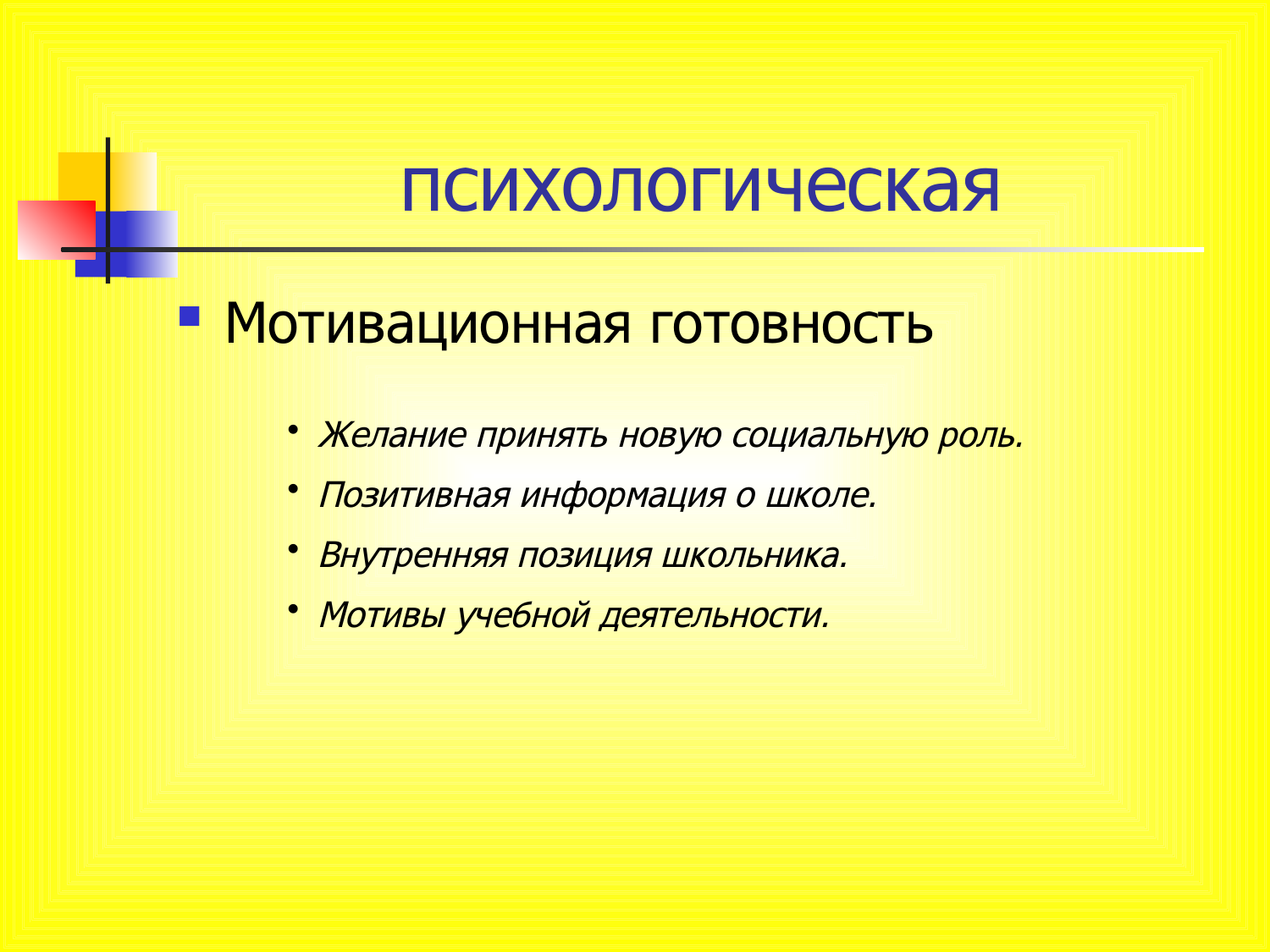

# психологическая
Мотивационная готовность
Желание принять новую социальную роль.
Позитивная информация о школе.
Внутренняя позиция школьника.
Мотивы учебной деятельности.